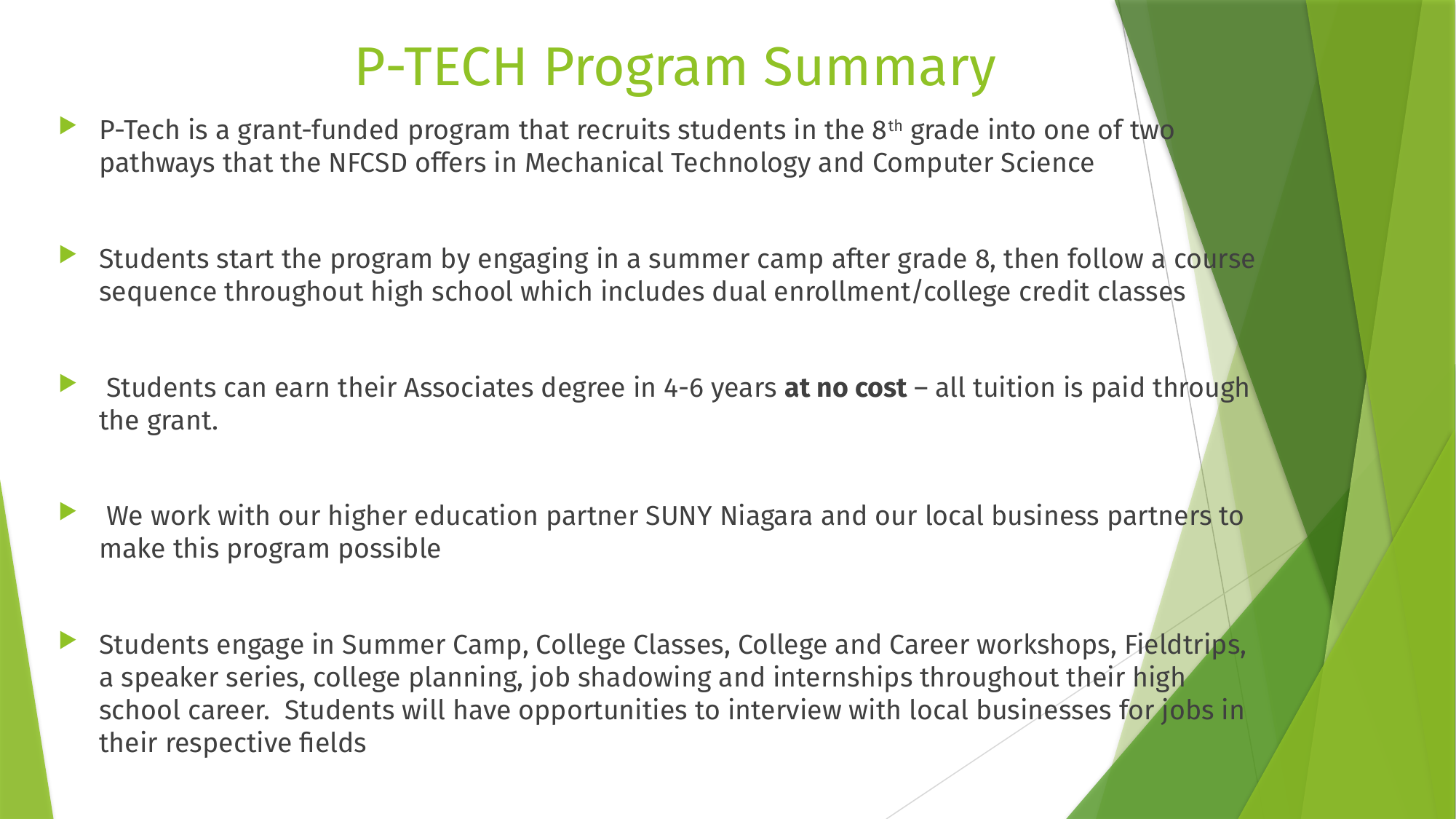

# P-TECH Program Summary
P-Tech is a grant-funded program that recruits students in the 8th grade into one of two pathways that the NFCSD offers in Mechanical Technology and Computer Science

Students start the program by engaging in a summer camp after grade 8, then follow a course sequence throughout high school which includes dual enrollment/college credit classes

 Students can earn their Associates degree in 4-6 years at no cost – all tuition is paid through the grant.

 We work with our higher education partner SUNY Niagara and our local business partners to make this program possible

Students engage in Summer Camp, College Classes, College and Career workshops, Fieldtrips, a speaker series, college planning, job shadowing and internships throughout their high school career.  Students will have opportunities to interview with local businesses for jobs in their respective fields